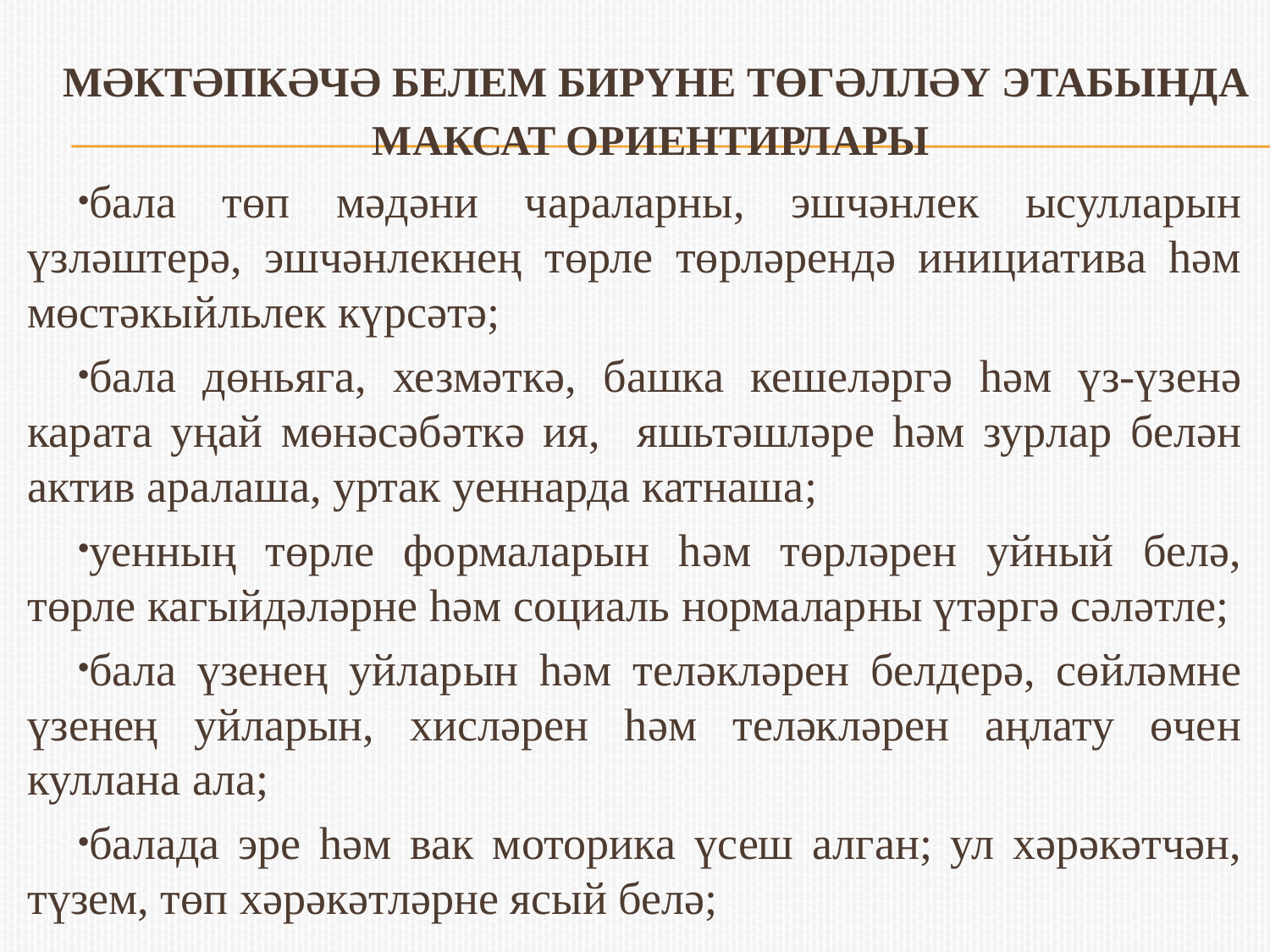

# Мәктәпкәчә белем бирүне төгәлләү этабында максат ориентирлары
бала төп мәдәни чараларны, эшчәнлек ысулларын үзләштерә, эшчәнлекнең төрле төрләрендә инициатива һәм мөстәкыйльлек күрсәтә;
бала дөньяга, хезмәткә, башка кешеләргә һәм үз-үзенә карата уңай мөнәсәбәткә ия,  яшьтәшләре һәм зурлар белән актив аралаша, уртак уеннарда катнаша;
уенның төрле формаларын һәм төрләрен уйный белә, төрле кагыйдәләрне һәм социаль нормаларны үтәргә сәләтле;
бала үзенең уйларын һәм теләкләрен белдерә, сөйләмне үзенең уйларын, хисләрен һәм теләкләрен аңлату өчен куллана ала;
балада эре һәм вак моторика үсеш алган; ул хәрәкәтчән, түзем, төп хәрәкәтләрне ясый белә;